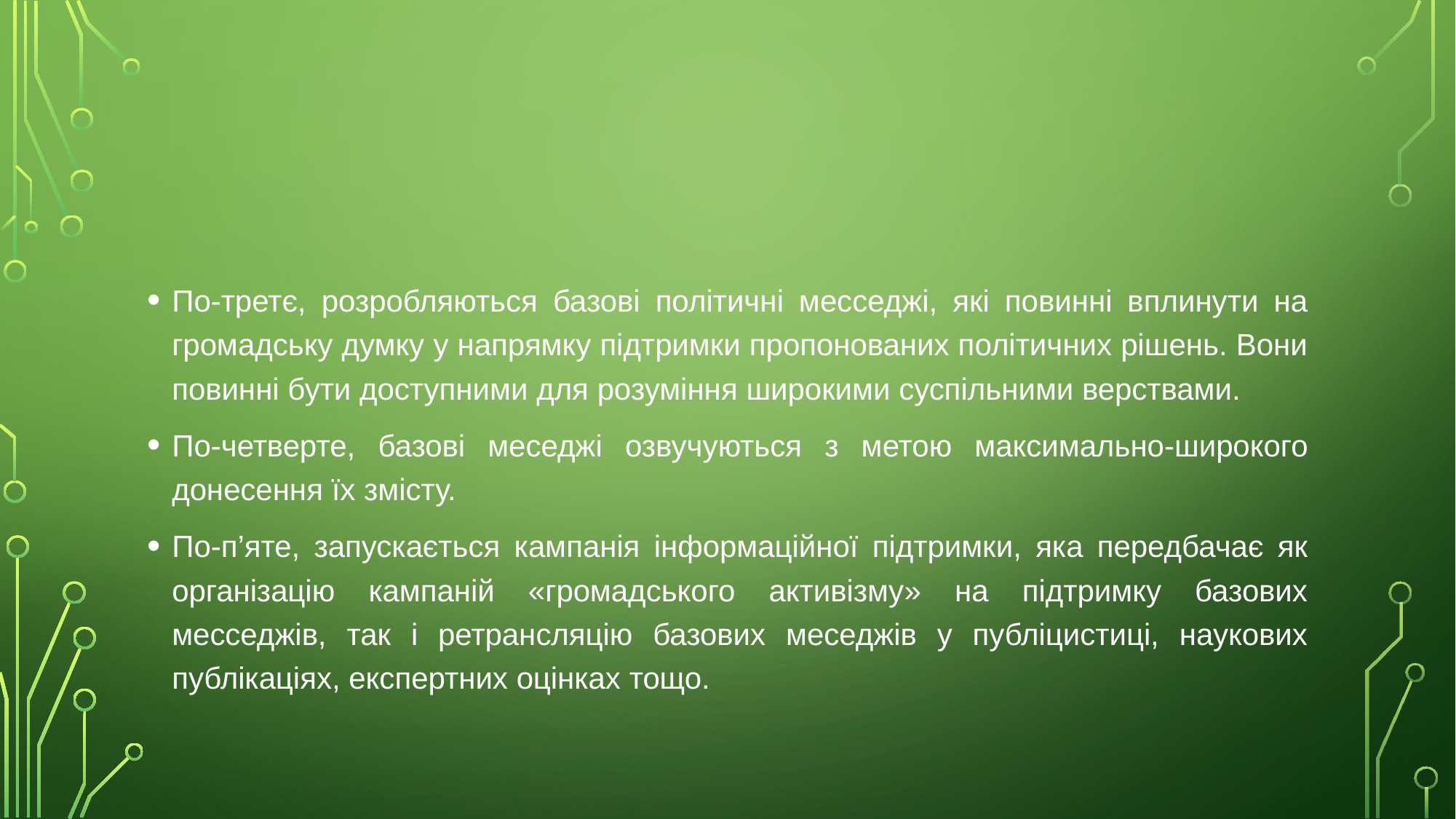

#
По-третє, розробляються базові політичні месседжі, які повинні вплинути на громадську думку у напрямку підтримки пропонованих політичних рішень. Вони повинні бути доступними для розуміння широкими суспільними верствами.
По-четверте, базові меседжі озвучуються з метою максимально-широкого донесення їх змісту.
По-п’яте, запускається кампанія інформаційної підтримки, яка передбачає як організацію кампаній «громадського активізму» на підтримку базових месседжів, так і ретрансляцію базових меседжів у публіцистиці, наукових публікаціях, експертних оцінках тощо.